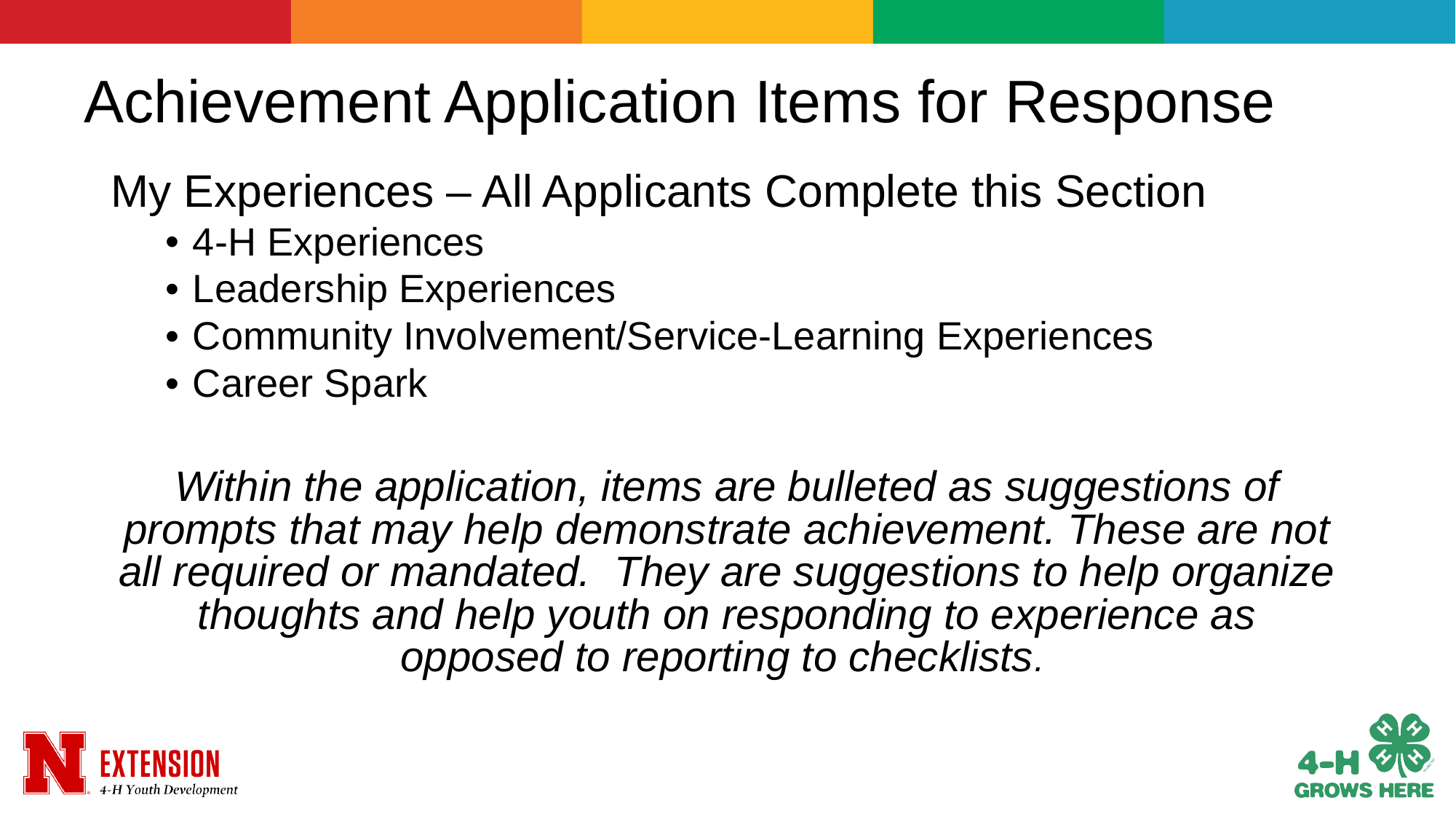

# Achievement Application Items for Response
My Experiences – All Applicants Complete this Section
4-H Experiences
Leadership Experiences
Community Involvement/Service-Learning Experiences
Career Spark

Within the application, items are bulleted as suggestions of prompts that may help demonstrate achievement. These are not all required or mandated.  They are suggestions to help organize thoughts and help youth on responding to experience as opposed to reporting to checklists.